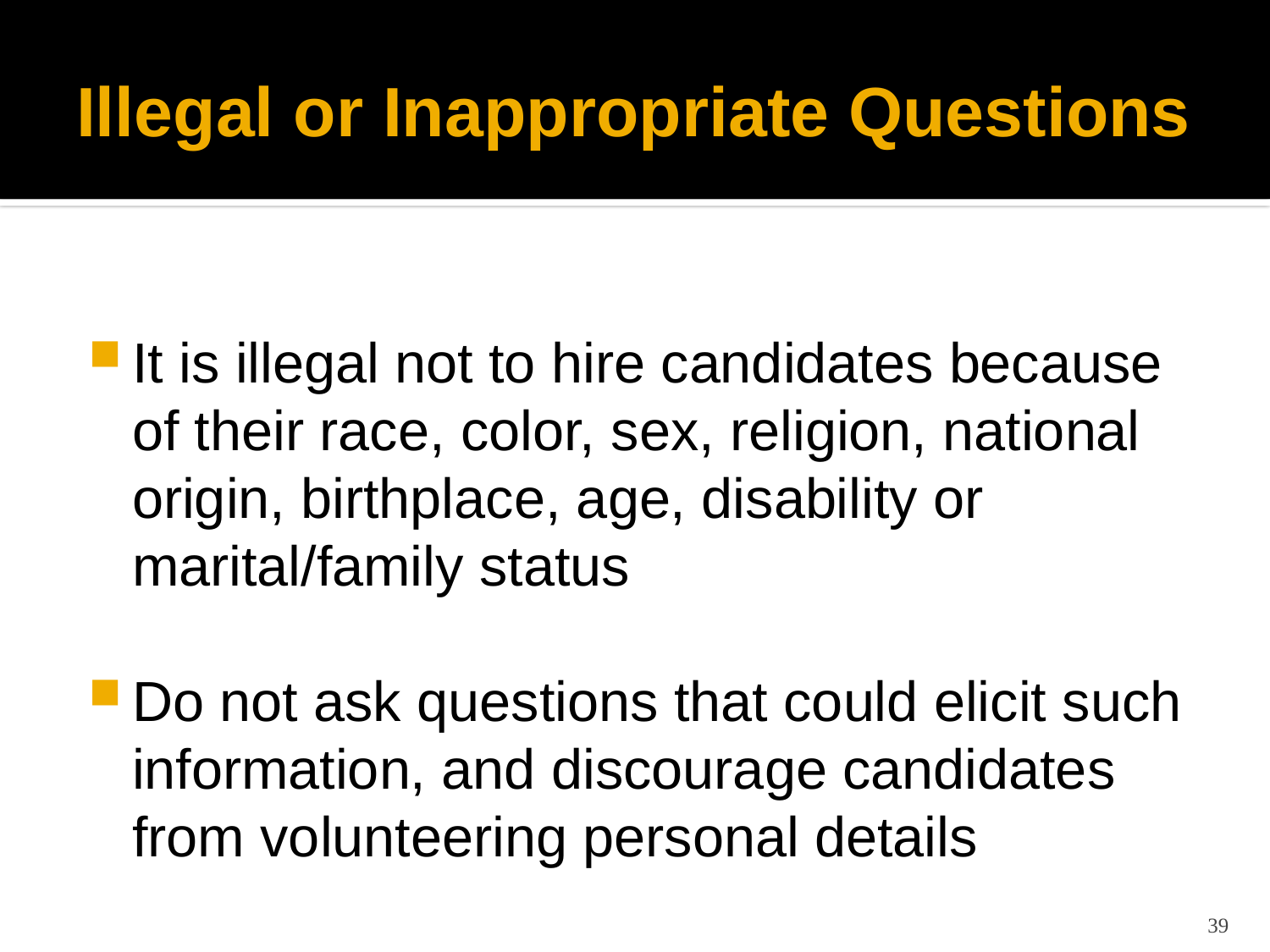

# Illegal or Inappropriate Questions

It is illegal not to hire candidates because of their race, color, sex, religion, national origin, birthplace, age, disability or marital/family status

Do not ask questions that could elicit such information, and discourage candidates from volunteering personal details

39